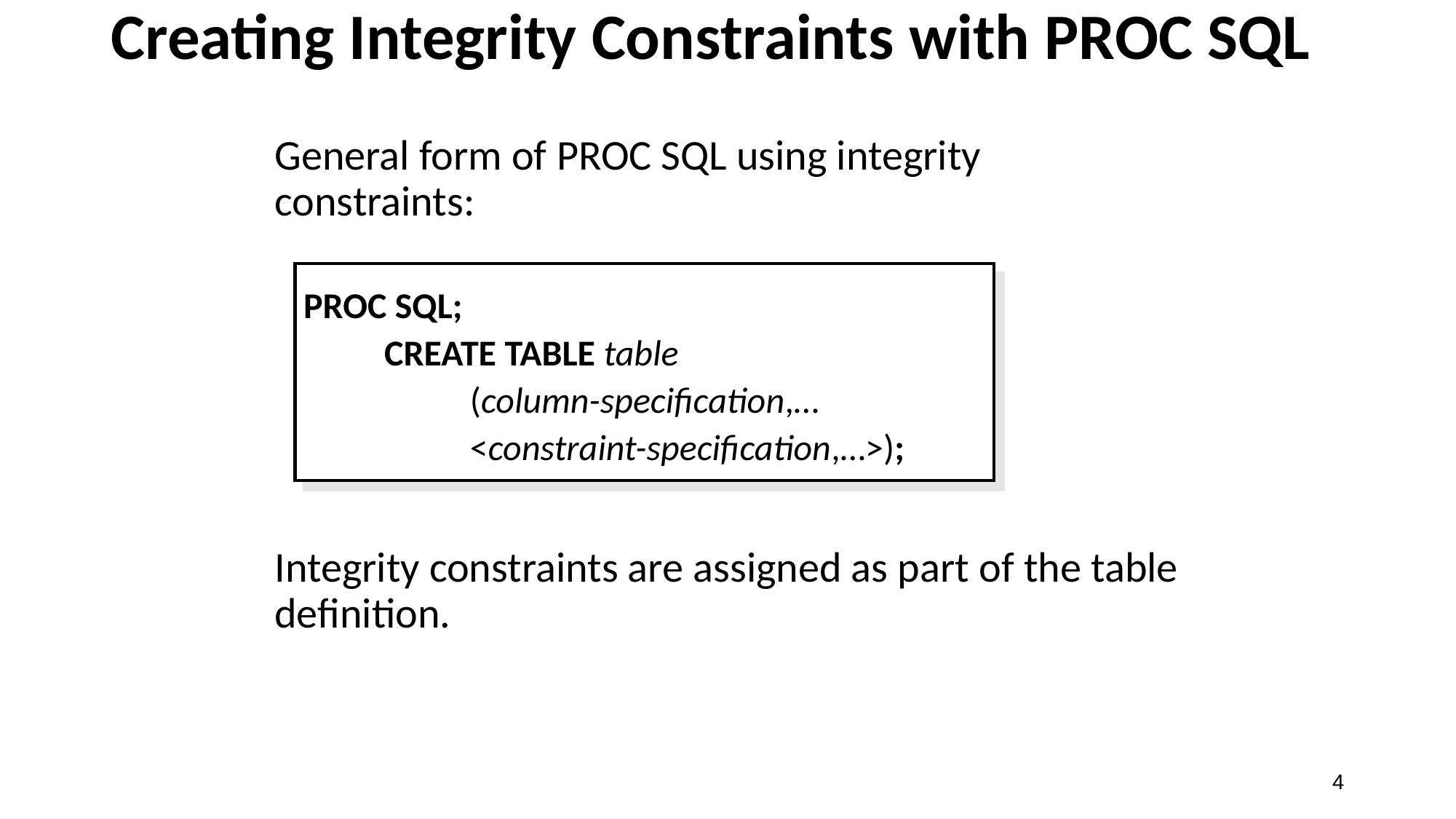

# Creating Integrity Constraints with PROC SQL
General form of PROC SQL using integrity constraints:

Integrity constraints are assigned as part of the table definition.
 PROC SQL;
	CREATE TABLE table
		        (column-specification,…
		        <constraint-specification,…>);
4